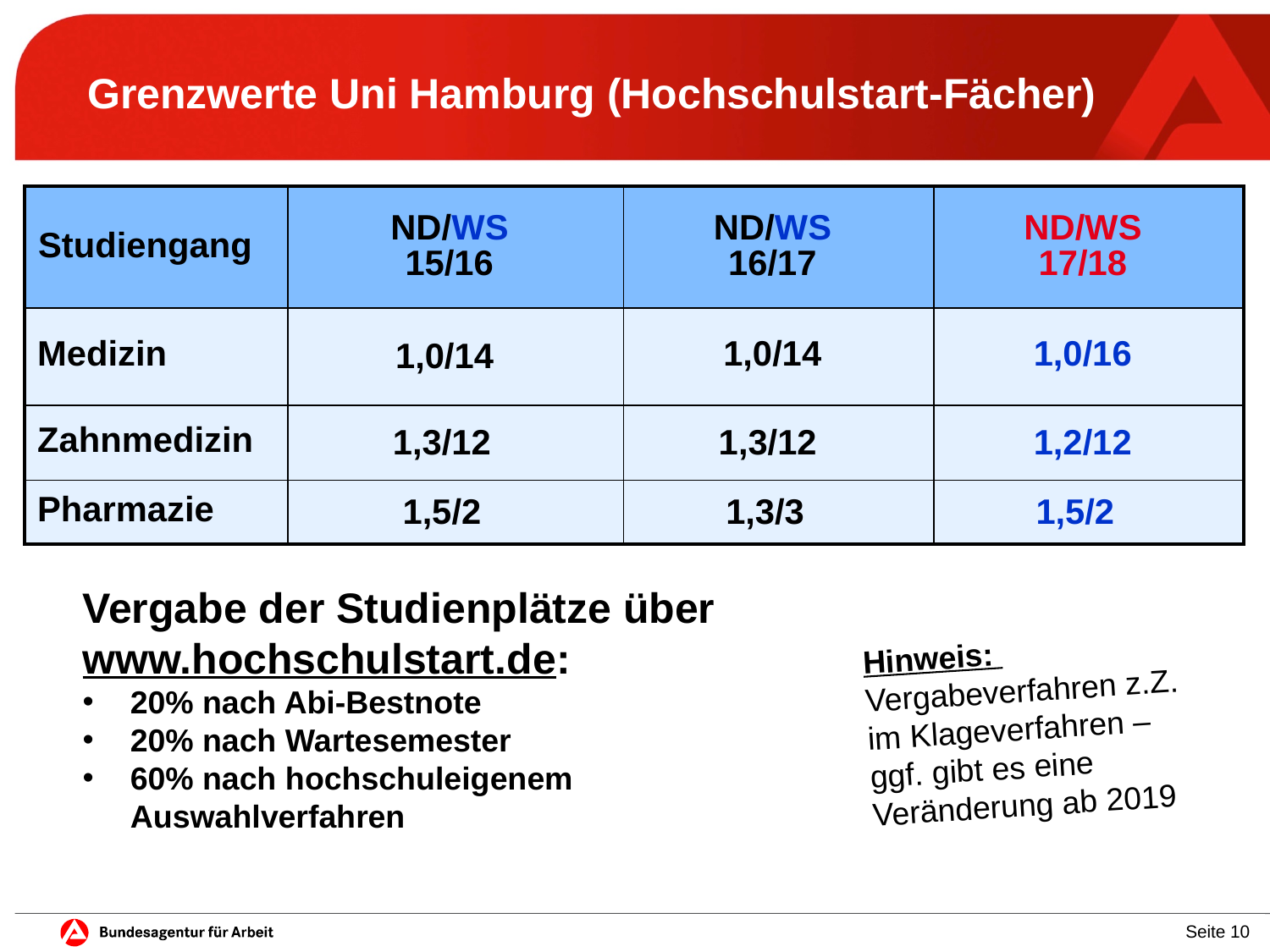

# Grenzwerte Uni Hamburg (Hochschulstart-Fächer)
| Studiengang | ND/WS 15/16 | ND/WS 16/17 | ND/WS 17/18 |
| --- | --- | --- | --- |
| Medizin | 1,0/14 | 1,0/14 | 1,0/16 |
| Zahnmedizin | 1,3/12 | 1,3/12 | 1,2/12 |
| Pharmazie | 1,5/2 | 1,3/3 | 1,5/2 |
Vergabe der Studienplätze über
www.hochschulstart.de:
20% nach Abi-Bestnote
20% nach Wartesemester
60% nach hochschuleigenem Auswahlverfahren
Hinweis:
Vergabeverfahren z.Z. im Klageverfahren – ggf. gibt es eine Veränderung ab 2019